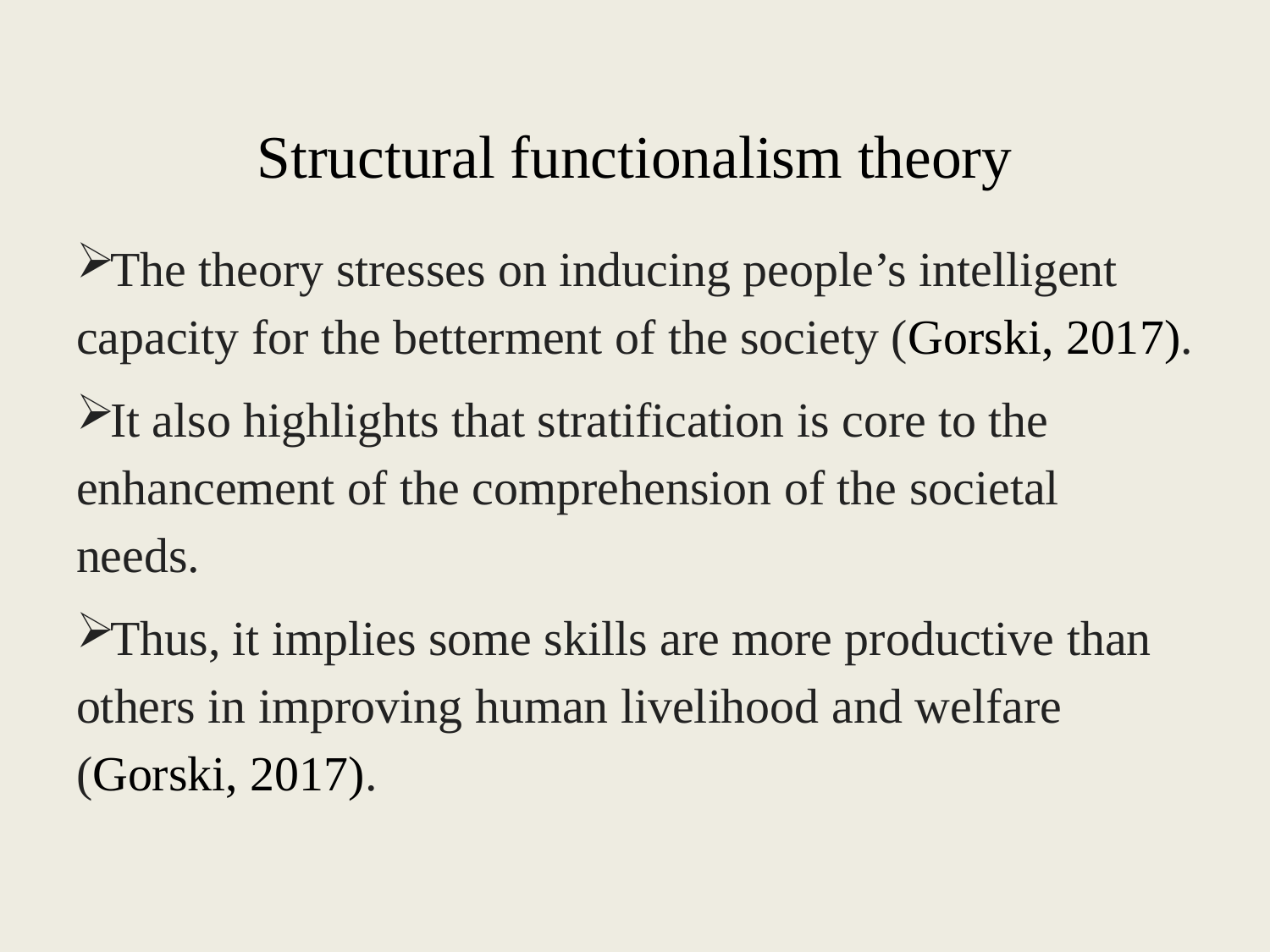

# Structural functionalism theory
The theory stresses on inducing people’s intelligent capacity for the betterment of the society (Gorski, 2017).
It also highlights that stratification is core to the enhancement of the comprehension of the societal needs.
Thus, it implies some skills are more productive than others in improving human livelihood and welfare (Gorski, 2017).